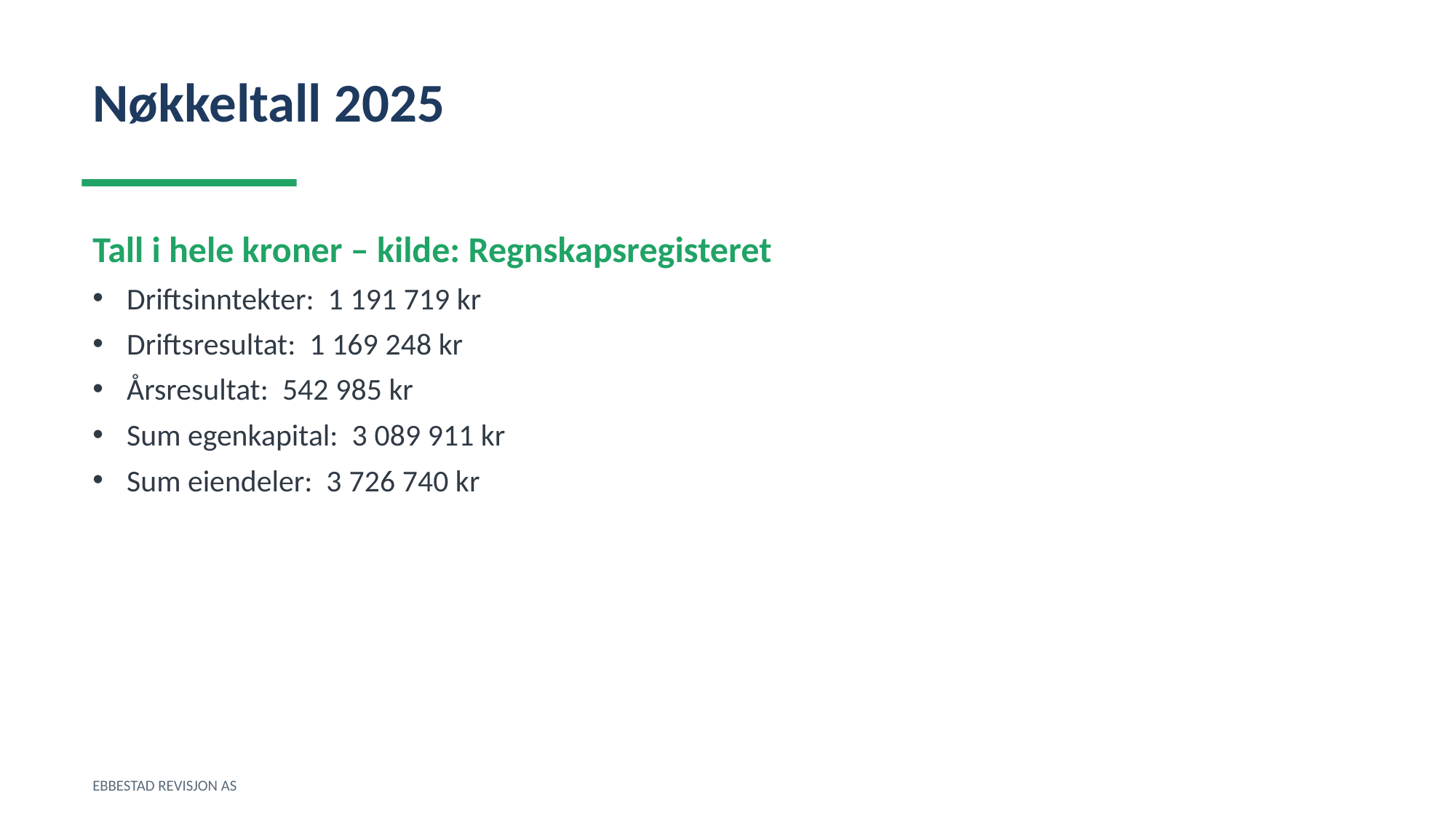

Nøkkeltall 2025

Tall i hele kroner – kilde: Regnskapsregisteret
Driftsinntekter:  1 191 719 kr
Driftsresultat:  1 169 248 kr
Årsresultat:  542 985 kr
Sum egenkapital:  3 089 911 kr
Sum eiendeler:  3 726 740 kr
EBBESTAD REVISJON AS